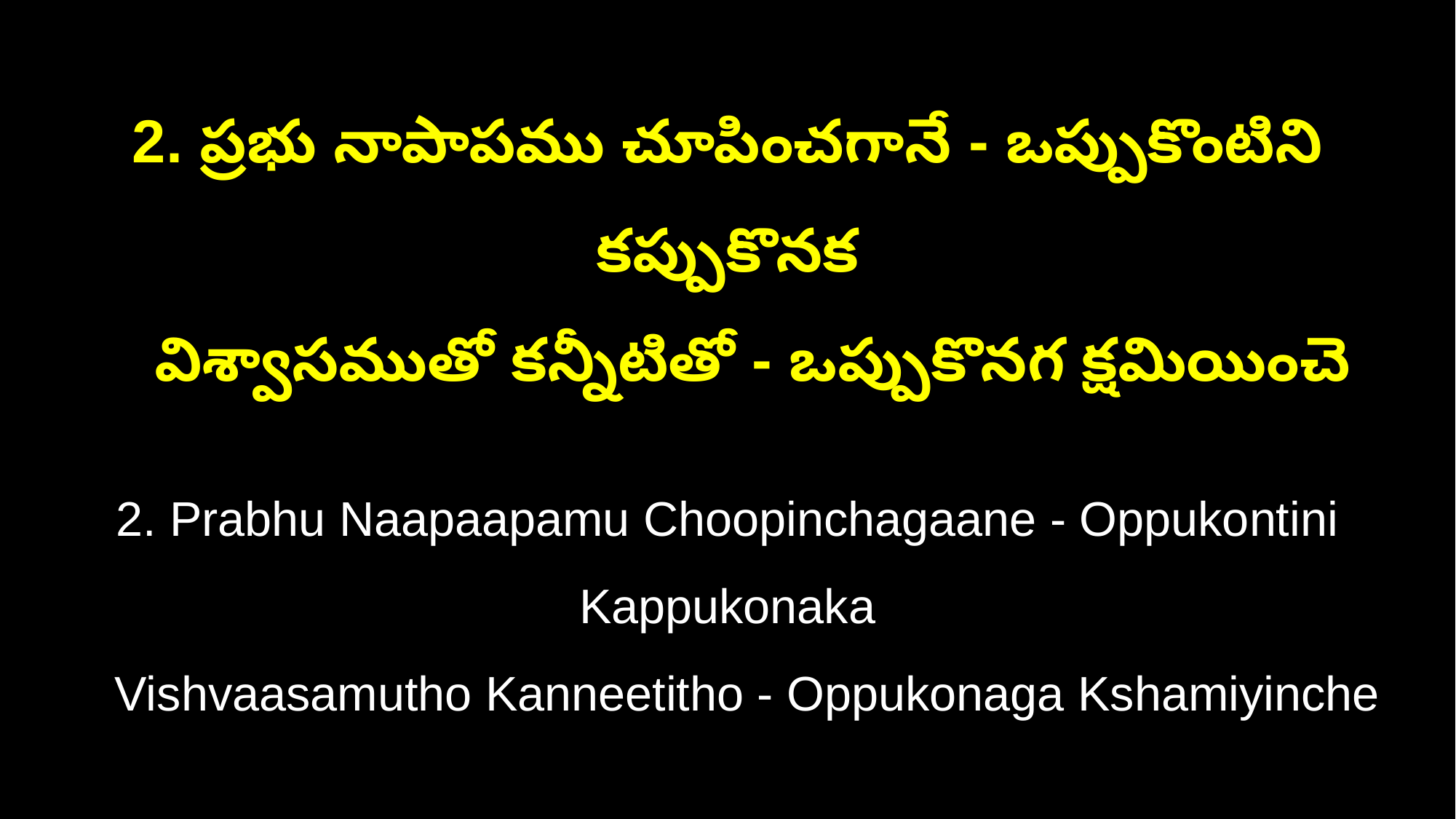

2. ప్రభు నాపాపము చూపించగానే - ఒప్పుకొంటిని కప్పుకొనక
   విశ్వాసముతో కన్నీటితో - ఒప్పుకొనగ క్షమియించె
2. Prabhu Naapaapamu Choopinchagaane - Oppukontini Kappukonaka
   Vishvaasamutho Kanneetitho - Oppukonaga Kshamiyinche